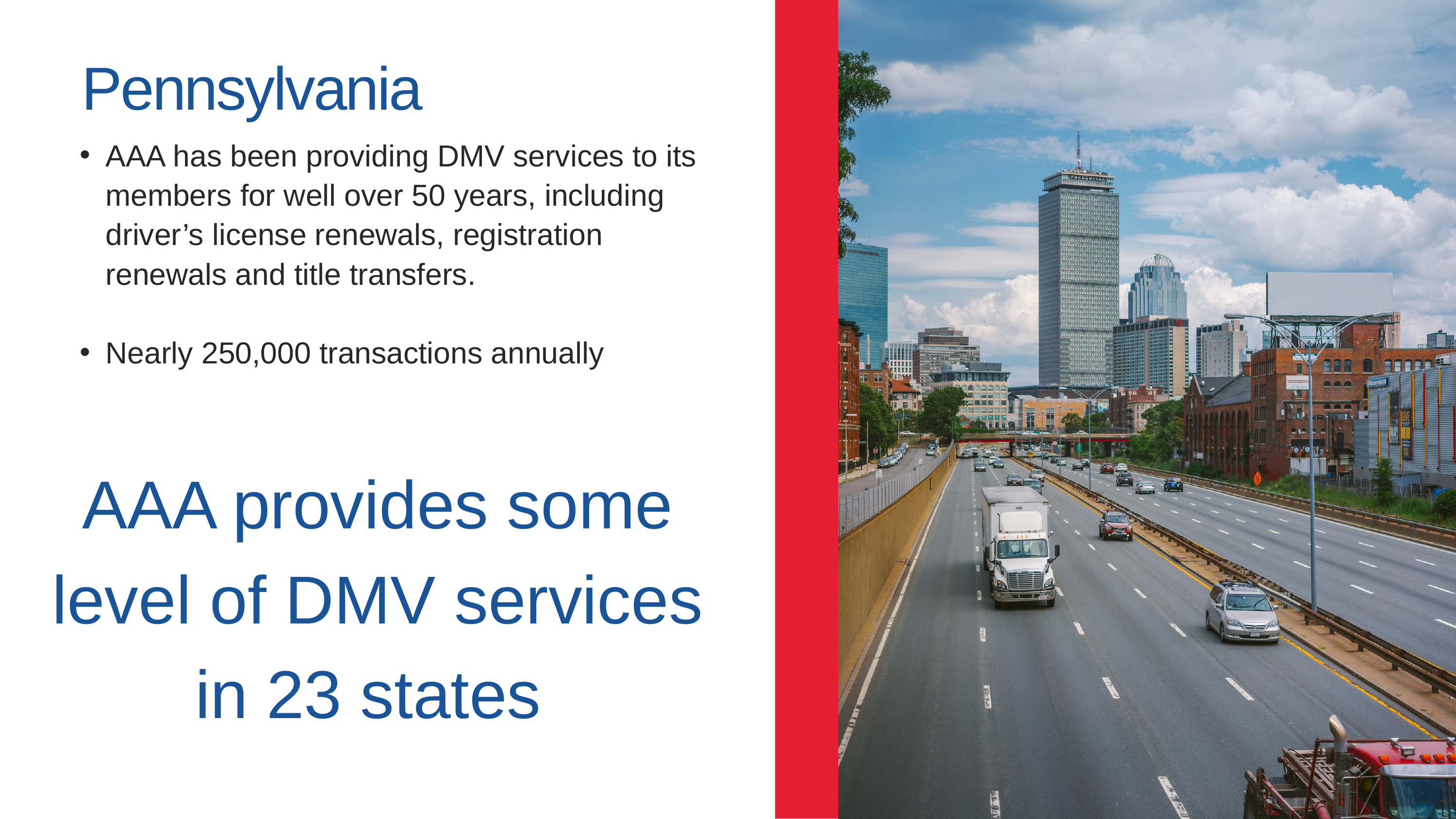

Pennsylvania
AAA has been providing DMV services to its members for well over 50 years, including driver’s license renewals, registration renewals and title transfers.

Nearly 250,000 transactions annually

AAA provides some level of DMV services in 23 states